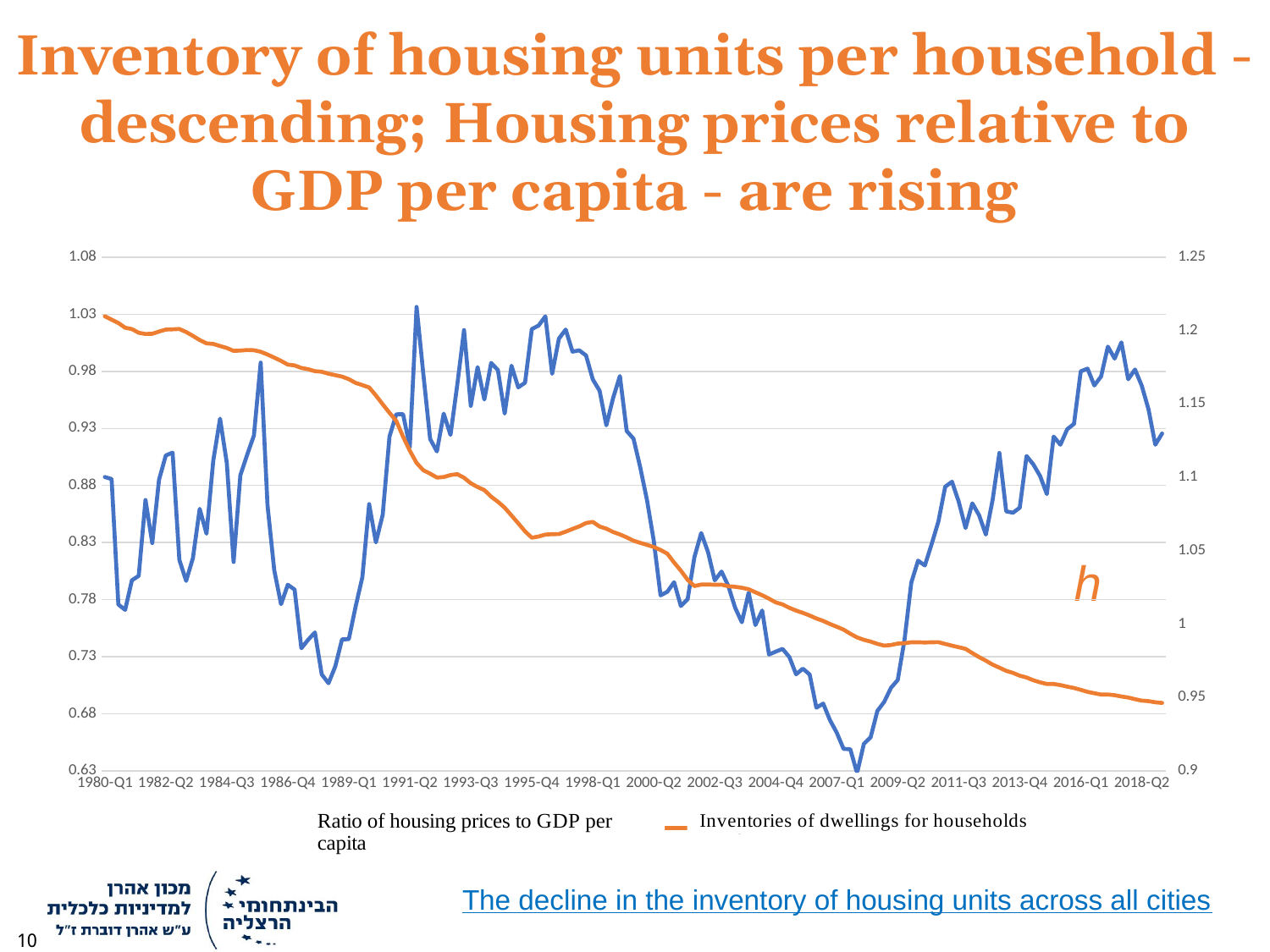

Inventory of housing units per household - descending; Housing prices relative to GDP per capita - are rising

### Chart

| Category | יחס מחירי דירות לתוצר לנפש | מלאי דירות למשקי בית  |
|---|---|---|
| 1980-Q1 | 0.8874056578447226 | 1.2097601051878324 |
| 1980-Q2 | 0.8856178388716972 | 1.2074511783731492 |
| 1980-Q3 | 0.7757585763834941 | 1.2051622068813663 |
| 1980-Q4 | 0.7710069151259928 | 1.2019423303981087 |
| 1981-Q1 | 0.7969807800447309 | 1.2009940178624794 |
| 1981-Q2 | 0.8008215649948196 | 1.1984962894735287 |
| 1981-Q3 | 0.8672837700979428 | 1.197660188840855 |
| 1981-Q4 | 0.8295464169924468 | 1.197793574442862 |
| 1982-Q1 | 0.8850751862933299 | 1.1993218173815277 |
| 1982-Q2 | 0.9062898039352227 | 1.2006481853864432 |
| 1982-Q3 | 0.9087720495134618 | 1.2008277822168059 |
| 1982-Q4 | 0.8148543295952204 | 1.2010658763375432 |
| 1983-Q1 | 0.7964234273643587 | 1.1989853525194263 |
| 1983-Q2 | 0.8163110998445315 | 1.196395611112957 |
| 1983-Q3 | 0.8595426402764438 | 1.193527224639062 |
| 1983-Q4 | 0.8377442932375023 | 1.191284900842673 |
| 1984-Q1 | 0.9015636454204482 | 1.1909154084737534 |
| 1984-Q2 | 0.9385560020408106 | 1.1894686279008988 |
| 1984-Q3 | 0.8996927819356928 | 1.188132515883773 |
| 1984-Q4 | 0.8130017293059143 | 1.1861600329290984 |
| 1985-Q1 | 0.8889768879676279 | 1.186355511275213 |
| 1985-Q2 | 0.9069148997475315 | 1.1867214416346417 |
| 1985-Q3 | 0.9236931986596455 | 1.1865810721147216 |
| 1985-Q4 | 0.9875930192725055 | 1.1855571962052225 |
| 1986-Q1 | 0.8628602974620408 | 1.1836780178605542 |
| 1986-Q2 | 0.8056996901654906 | 1.1815385407711498 |
| 1986-Q3 | 0.7759772733709781 | 1.1793577084774138 |
| 1986-Q4 | 0.7930367066785209 | 1.1767942841955252 |
| 1987-Q1 | 0.7887758898954917 | 1.1762339143438947 |
| 1987-Q2 | 0.7373818365549069 | 1.1744874318378897 |
| 1987-Q3 | 0.7448225627596287 | 1.173664797615935 |
| 1987-Q4 | 0.7512811037957395 | 1.172323860692787 |
| 1988-Q1 | 0.7145454814309007 | 1.1719120764412039 |
| 1988-Q2 | 0.7067544587814026 | 1.1705893372133611 |
| 1988-Q3 | 0.7213964743943466 | 1.1696235304581686 |
| 1988-Q4 | 0.7452661473873461 | 1.1686205685898319 |
| 1989-Q1 | 0.745329999240005 | 1.1668925583473 |
| 1989-Q2 | 0.7738106513606777 | 1.1643398742553361 |
| 1989-Q3 | 0.7995648462910463 | 1.1628320887100543 |
| 1989-Q4 | 0.8636748034702227 | 1.1612380194838656 |
| 1990-Q1 | 0.830119441258044 | 1.1557691142041038 |
| 1990-Q2 | 0.8543958171038611 | 1.1497562705584683 |
| 1990-Q3 | 0.9228637438267409 | 1.1439363177593356 |
| 1990-Q4 | 0.9423163956081526 | 1.13844691853434 |
| 1991-Q1 | 0.9424726735057908 | 1.1277097817478348 |
| 1991-Q2 | 0.9139326492645883 | 1.1181118212955843 |
| 1991-Q3 | 1.0364089542419852 | 1.1097782887446093 |
| 1991-Q4 | 0.9775144852951504 | 1.104790121474407 |
| 1992-Q1 | 0.9207217279710653 | 1.1024989234518525 |
| 1992-Q2 | 0.9097892453975335 | 1.0998346243244816 |
| 1992-Q3 | 0.9429355880465322 | 1.1001632221854518 |
| 1992-Q4 | 0.9242558018294218 | 1.1015437316930483 |
| 1993-Q1 | 0.9680274311664416 | 1.1021593022106522 |
| 1993-Q2 | 1.0161305039817439 | 1.0997040465138532 |
| 1993-Q3 | 0.9497583400864031 | 1.0959720934047354 |
| 1993-Q4 | 0.9837121671215604 | 1.0933668342130827 |
| 1994-Q1 | 0.9552374739027379 | 1.0912767581537455 |
| 1994-Q2 | 0.9873306436096265 | 1.0868310651596371 |
| 1994-Q3 | 0.9811159787480439 | 1.0833266408869129 |
| 1994-Q4 | 0.942958492297535 | 1.07929867540218 |
| 1995-Q1 | 0.9848905772934152 | 1.0740035723822148 |
| 1995-Q2 | 0.9659698492054938 | 1.0686980270842068 |
| 1995-Q3 | 0.9700074793019018 | 1.063180345911252 |
| 1995-Q4 | 1.016977016922584 | 1.0588451850416587 |
| 1996-Q1 | 1.0201059580127636 | 1.0596916430994123 |
| 1996-Q2 | 1.0281572197038822 | 1.0609875638540587 |
| 1996-Q3 | 0.9778297410514841 | 1.061241007185506 |
| 1996-Q4 | 1.008618644064635 | 1.0613539426644465 |
| 1997-Q1 | 1.0165475911542678 | 1.0629624344308903 |
| 1997-Q2 | 0.9972159990024454 | 1.0648361625182057 |
| 1997-Q3 | 0.9983998093339855 | 1.0665434911989067 |
| 1997-Q4 | 0.9938437199720498 | 1.0688612744689612 |
| 1998-Q1 | 0.9729211031544297 | 1.0696234876879074 |
| 1998-Q2 | 0.9630061092611957 | 1.06647365862488 |
| 1998-Q3 | 0.9326953745270133 | 1.0650136457566741 |
| 1998-Q4 | 0.9566994100294004 | 1.0627306611767957 |
| 1999-Q1 | 0.9758685536842528 | 1.0610710093356375 |
| 1999-Q2 | 0.9277281883187035 | 1.0590711152111838 |
| 1999-Q3 | 0.921024676308621 | 1.0568114867422256 |
| 1999-Q4 | 0.8960101899791825 | 1.0553627752446368 |
| 2000-Q1 | 0.8672004846526181 | 1.0539721323548015 |
| 2000-Q2 | 0.8316618377261038 | 1.0525679627795033 |
| 2000-Q3 | 0.7837519772554117 | 1.0504958429897653 |
| 2000-Q4 | 0.7868460687823603 | 1.0479838134177146 |
| 2001-Q1 | 0.7952640109388648 | 1.0419463556873174 |
| 2001-Q2 | 0.7743690891519065 | 1.0364067325837405 |
| 2001-Q3 | 0.7804109193923705 | 1.030145485043364 |
| 2001-Q4 | 0.8171691910108331 | 1.0259158503083798 |
| 2002-Q1 | 0.8383372294739125 | 1.0269297321772632 |
| 2002-Q2 | 0.8217561563081067 | 1.0269628582326962 |
| 2002-Q3 | 0.7969002486962634 | 1.0267856813786453 |
| 2002-Q4 | 0.8045828472784555 | 1.0268756376630024 |
| 2003-Q1 | 0.7919888838856646 | 1.0257822074566643 |
| 2003-Q2 | 0.773019816477266 | 1.0254252577429355 |
| 2003-Q3 | 0.7601684720837337 | 1.0247341187432677 |
| 2003-Q4 | 0.7861246328069227 | 1.0237741266866778 |
| 2004-Q1 | 0.7576607763610594 | 1.0216443969270257 |
| 2004-Q2 | 0.7705183687767118 | 1.019630585776396 |
| 2004-Q3 | 0.7319167795157678 | 1.017301850960998 |
| 2004-Q4 | 0.7344615099635033 | 1.0147946227115268 |
| 2005-Q1 | 0.7368096869802625 | 1.013407412525534 |
| 2005-Q2 | 0.7297771018694083 | 1.0111370567649387 |
| 2005-Q3 | 0.7145569108268337 | 1.0092100354574334 |
| 2005-Q4 | 0.7194991095780221 | 1.0076510729778059 |
| 2006-Q1 | 0.7143813890000277 | 1.005884974363438 |
| 2006-Q2 | 0.6853030641467375 | 1.0038519128861485 |
| 2006-Q3 | 0.6889147892045513 | 1.0021841450773197 |
| 2006-Q4 | 0.6743474117453934 | 1.0000417576857936 |
| 2007-Q1 | 0.6634601918505196 | 0.9981918234852124 |
| 2007-Q2 | 0.6492561147374798 | 0.996234535883303 |
| 2007-Q3 | 0.6489165025485849 | 0.9934494261733362 |
| 2007-Q4 | 0.6280522032494378 | 0.9909047819464144 |
| 2008-Q1 | 0.6536076965617934 | 0.9892773730836667 |
| 2008-Q2 | 0.6594935188287594 | 0.9881081696083656 |
| 2008-Q3 | 0.6825210122426556 | 0.9865261289905468 |
| 2008-Q4 | 0.6904475676833208 | 0.9853431350696079 |
| 2009-Q1 | 0.7027596870168973 | 0.9857322046834839 |
| 2009-Q2 | 0.7095776635600352 | 0.9867370428342379 |
| 2009-Q3 | 0.744955265816126 | 0.9869712231498444 |
| 2009-Q4 | 0.7949771498306536 | 0.9876080229511508 |
| 2010-Q1 | 0.814105048977839 | 0.9876746485734916 |
| 2010-Q2 | 0.8099000228445019 | 0.9874207259622738 |
| 2010-Q3 | 0.8286732528742039 | 0.9875861997427768 |
| 2010-Q4 | 0.8484573311530904 | 0.9876890188550097 |
| 2011-Q1 | 0.8788653638521978 | 0.9864697818557702 |
| 2011-Q2 | 0.8832384056157345 | 0.9853020020297968 |
| 2011-Q3 | 0.8657059640382528 | 0.9842688128856579 |
| 2011-Q4 | 0.8427534926467758 | 0.9831085157350085 |
| 2012-Q1 | 0.86436093952722 | 0.9802289881101454 |
| 2012-Q2 | 0.8539349138745069 | 0.9775021509317642 |
| 2012-Q3 | 0.8369779440203375 | 0.9750899201577808 |
| 2012-Q4 | 0.8674352739653124 | 0.9723937561317082 |
| 2013-Q1 | 0.90847852181356 | 0.9703156825424378 |
| 2013-Q2 | 0.8573580514151979 | 0.9681664876513693 |
| 2013-Q3 | 0.8561313342980882 | 0.9667634086139354 |
| 2013-Q4 | 0.8605330440825516 | 0.9648499214723196 |
| 2014-Q1 | 0.9057987974956567 | 0.963614482797676 |
| 2014-Q2 | 0.8985150384806426 | 0.961732075058748 |
| 2014-Q3 | 0.8883311362320246 | 0.9603024752956674 |
| 2014-Q4 | 0.8724636812552486 | 0.9591821308603723 |
| 2015-Q1 | 0.9228176521560446 | 0.9591979632269746 |
| 2015-Q2 | 0.9156924174255819 | 0.958417894637373 |
| 2015-Q3 | 0.929281360197026 | 0.9573785041771755 |
| 2015-Q4 | 0.9339578108872159 | 0.9564411184486372 |
| 2016-Q1 | 0.9799838902193 | 0.9551932453416481 |
| 2016-Q2 | 0.9823078956987137 | 0.9538353699584007 |
| 2016-Q3 | 0.9676333760258178 | 0.9528825819182715 |
| 2016-Q4 | 0.975494161639436 | 0.9520212474545169 |
| 2017-Q1 | 1.0016474943952467 | 0.9520206596641044 |
| 2017-Q2 | 0.9911812130843828 | 0.9515452208064682 |
| 2017-Q3 | 1.005340303028531 | 0.9506811085275846 |
| 2017-Q4 | 0.973014021721222 | 0.9499797436762208 |
| 2018-Q1 | 0.9815807043040577 | 0.9488386374929954 |
| 2018-Q2 | 0.9673956264343212 | 0.947835782783368 |
| 2018-Q3 | 0.9466370252544906 | 0.9474968357710553 |
| 2018-Q4 | 0.9156827914347531 | 0.9467371978599649 |
| 2019-Q1 | 0.9255072215914953 | 0.9462726199634928 |
h
The decline in the inventory of housing units across all cities